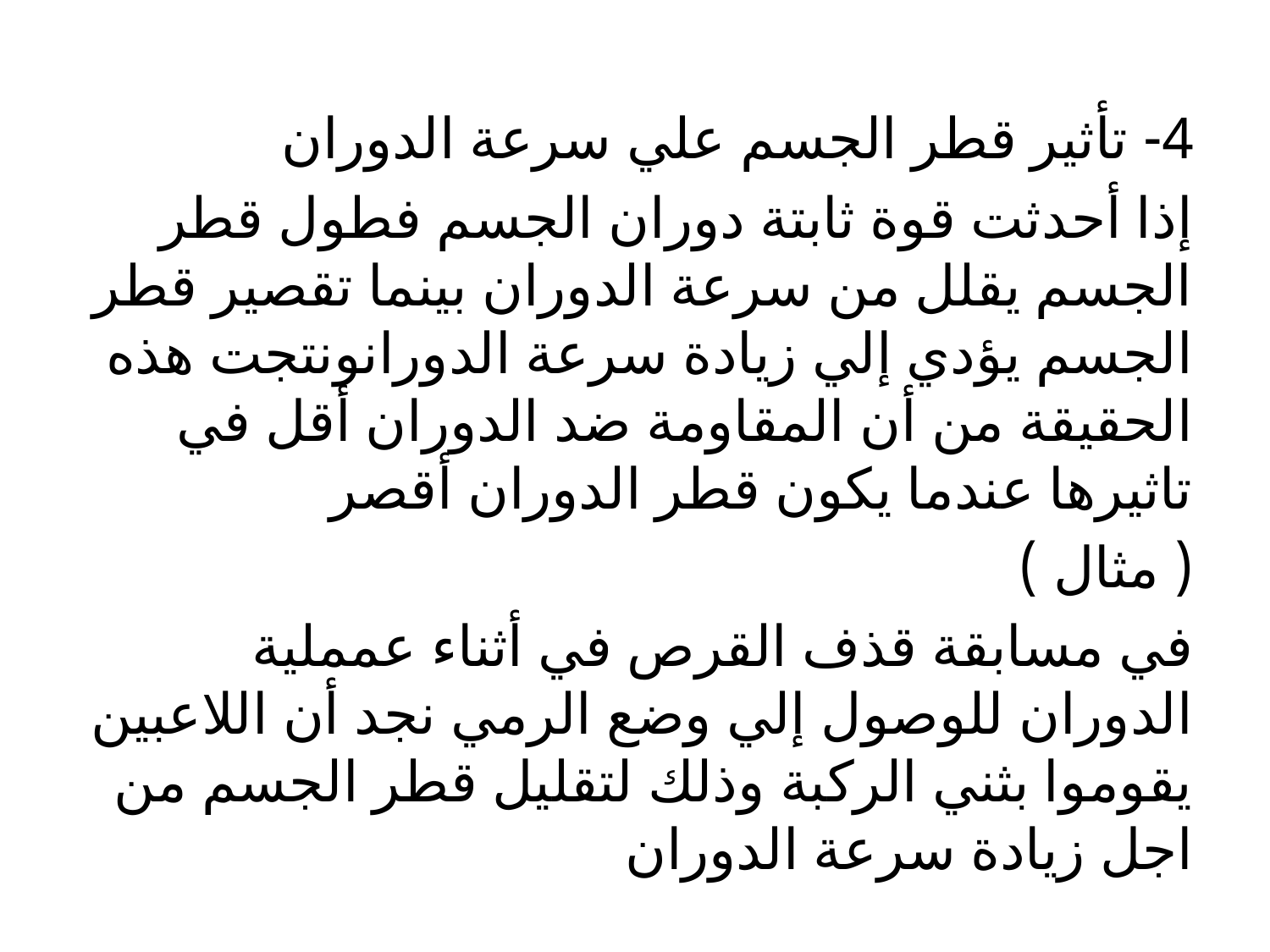

4- تأثير قطر الجسم علي سرعة الدوران
إذا أحدثت قوة ثابتة دوران الجسم فطول قطر الجسم يقلل من سرعة الدوران بينما تقصير قطر الجسم يؤدي إلي زيادة سرعة الدورانونتجت هذه الحقيقة من أن المقاومة ضد الدوران أقل في تاثيرها عندما يكون قطر الدوران أقصر
( مثال )
في مسابقة قذف القرص في أثناء عمملية الدوران للوصول إلي وضع الرمي نجد أن اللاعبين يقوموا بثني الركبة وذلك لتقليل قطر الجسم من اجل زيادة سرعة الدوران